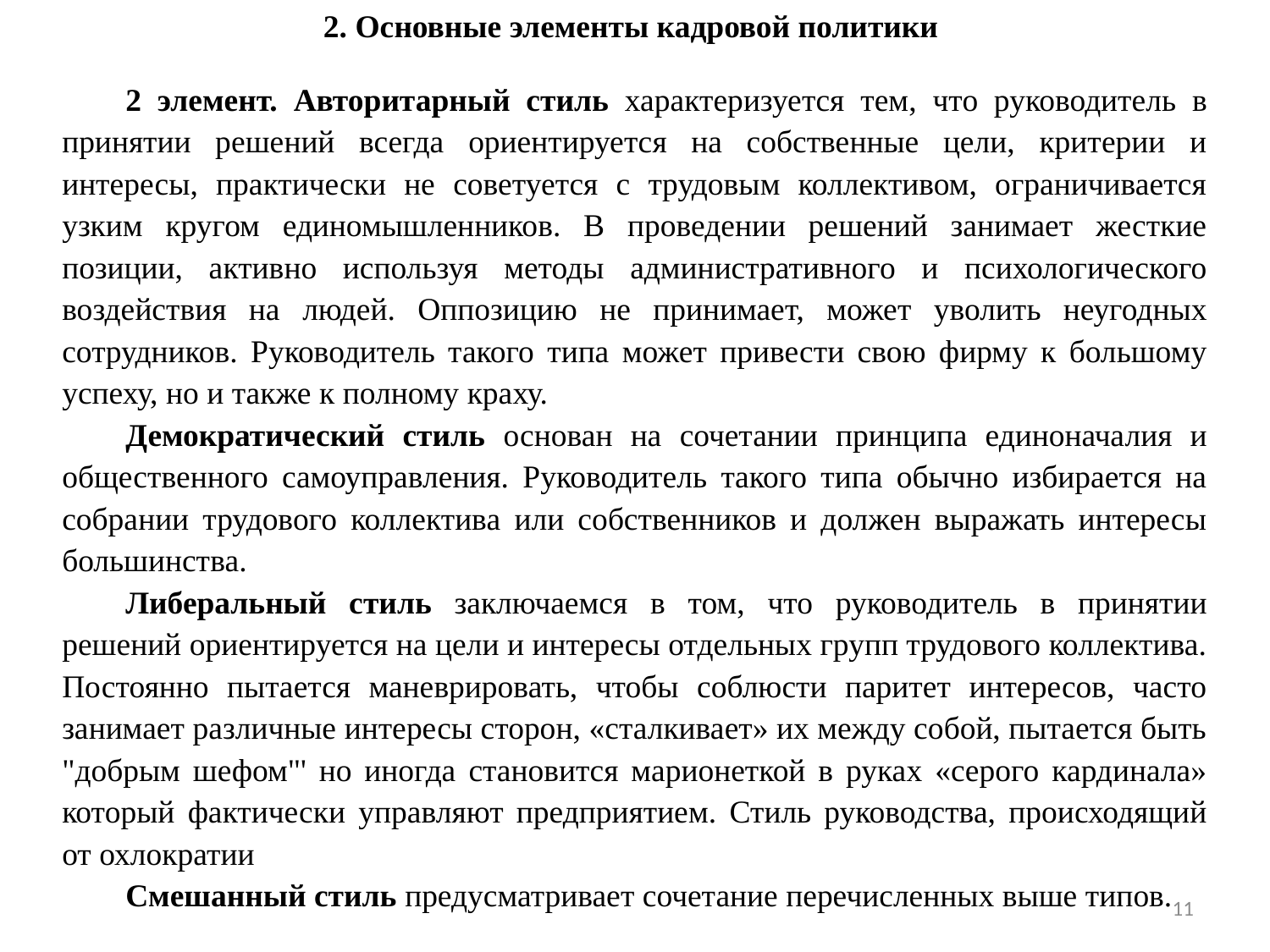

2. Основные элементы кадровой политики
2 элемент. Авторитарный стиль характеризуется тем, что руководитель в принятии решений всегда ориентируется на собственные цели, критерии и интересы, практически не советуется с трудовым коллективом, ограничивается узким кругом единомышленников. В проведении решений занимает жесткие позиции, активно используя методы административного и психологического воздействия на людей. Оппозицию не принимает, может уволить неугодных сотрудников. Руководитель такого типа может привести свою фирму к большому успеху, но и также к полному краху.
Демократический стиль основан на сочетании принципа единоначалия и общественного самоуправления. Руководитель такого типа обычно избирается на собрании трудового коллектива или собственников и должен выражать интересы большинства.
Либеральный стиль заключаемся в том, что руководитель в принятии решений ориентируется на цели и интересы отдельных групп трудового коллектива. Постоянно пытается маневрировать, чтобы соблюсти паритет интересов, часто занимает различные интересы сторон, «сталкивает» их между собой, пытается быть "добрым шефом"' но иногда становится марионеткой в руках «серого кардинала» который фактически управляют предприятием. Стиль руководства, происходящий от охлократии
Смешанный стиль предусматривает сочетание перечисленных выше типов.
11